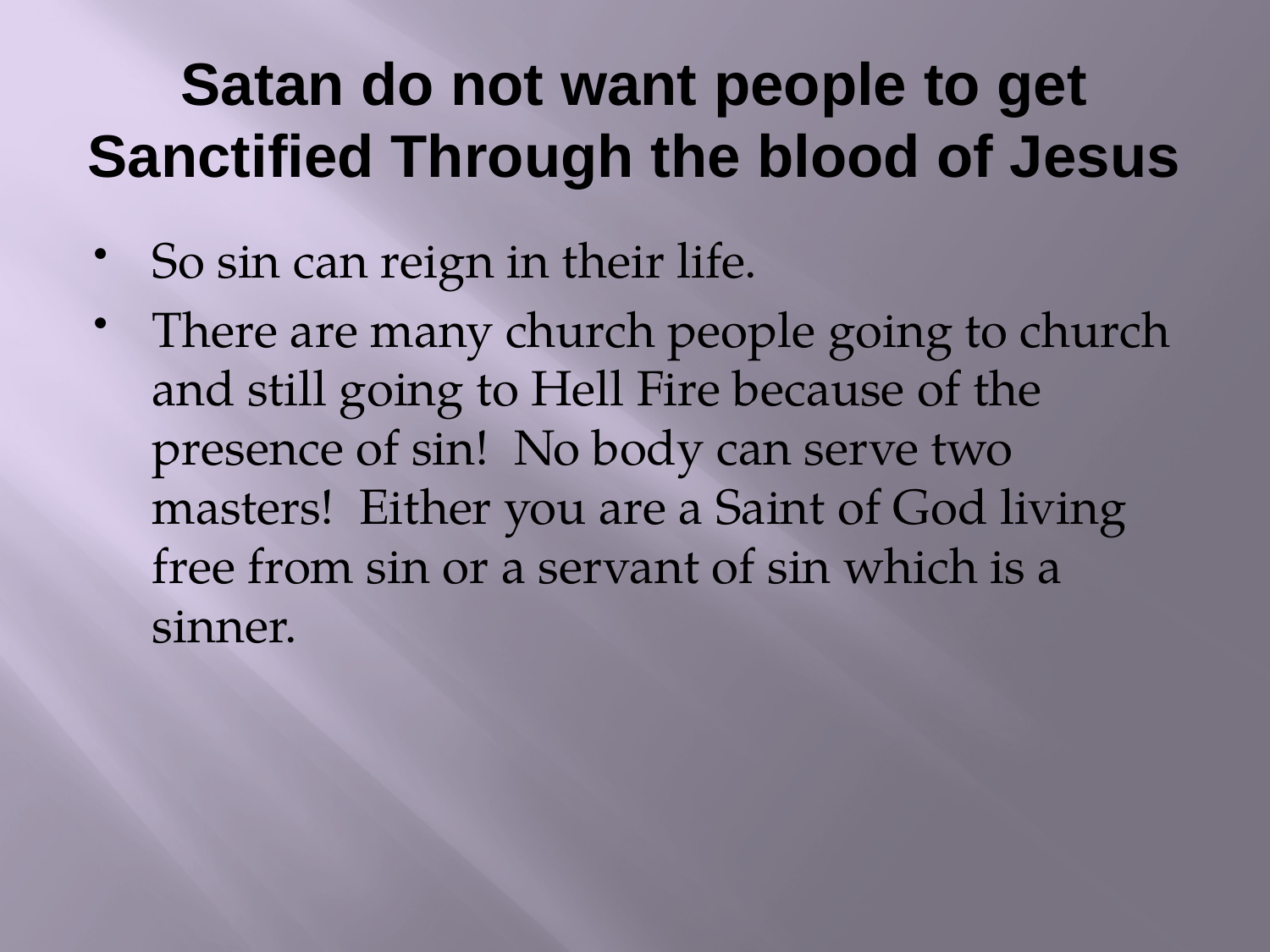

# Satan do not want people to get Sanctified Through the blood of Jesus
So sin can reign in their life.
There are many church people going to church and still going to Hell Fire because of the presence of sin!  No body can serve two masters!  Either you are a Saint of God living free from sin or a servant of sin which is a sinner.